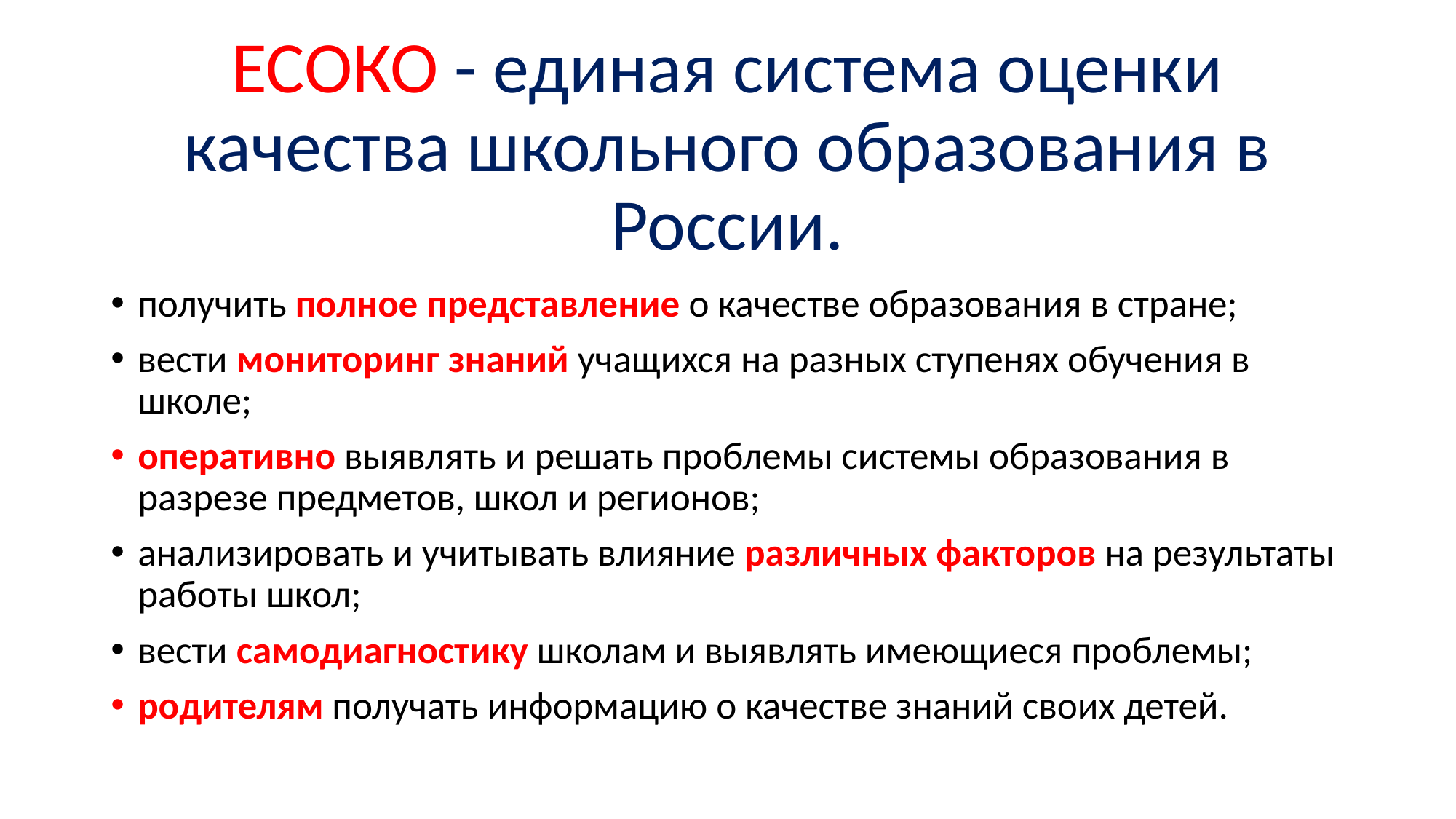

# ЕСОКО - единая система оценки качества школьного образования в России.

получить полное представление о качестве образования в стране;
вести мониторинг знаний учащихся на разных ступенях обучения в школе;
оперативно выявлять и решать проблемы системы образования в разрезе предметов, школ и регионов;
анализировать и учитывать влияние различных факторов на результаты работы школ;
вести самодиагностику школам и выявлять имеющиеся проблемы;
родителям получать информацию о качестве знаний своих детей.